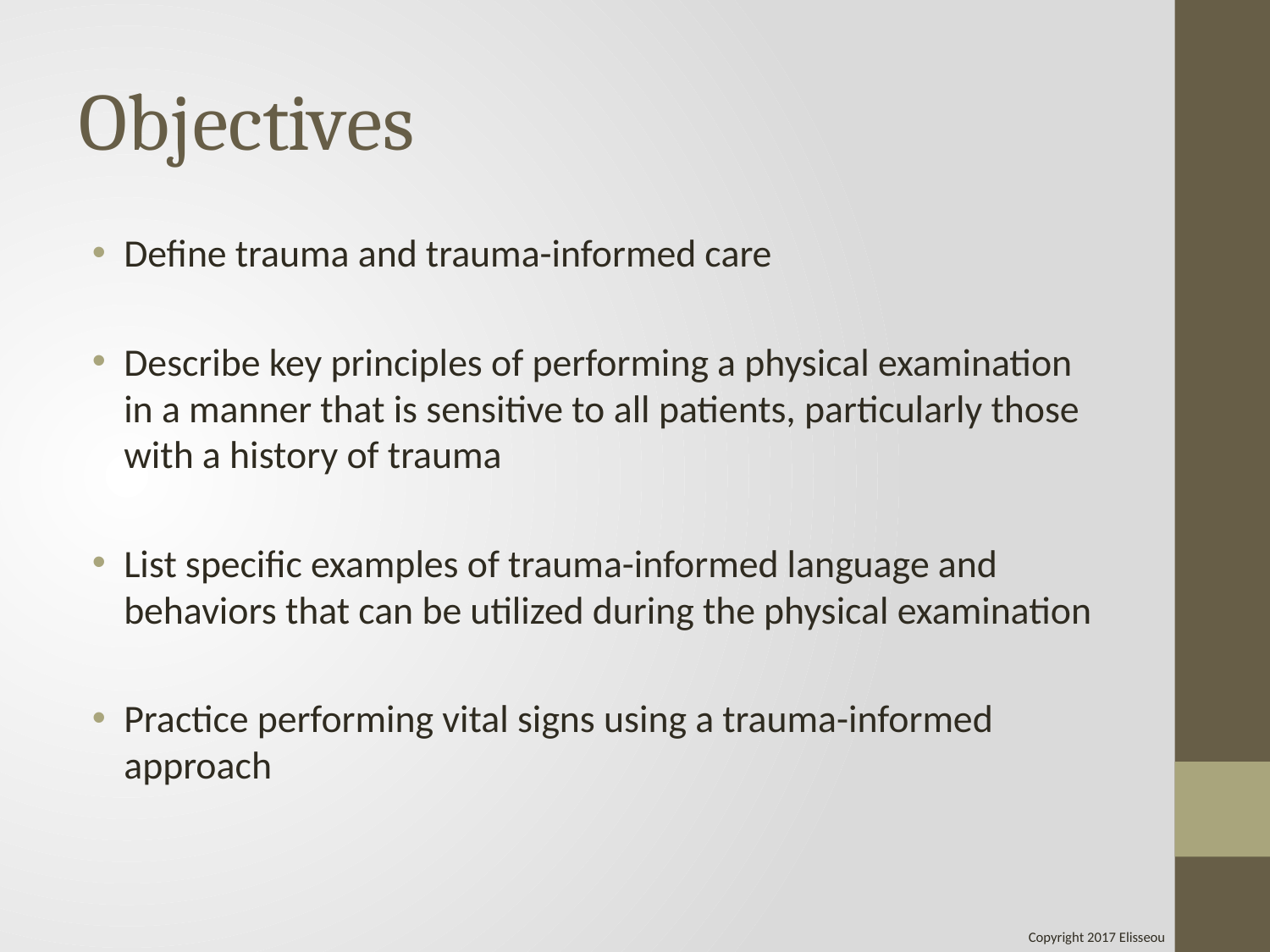

# Objectives
Define trauma and trauma-informed care

Describe key principles of performing a physical examination in a manner that is sensitive to all patients, particularly those with a history of trauma

List specific examples of trauma-informed language and behaviors that can be utilized during the physical examination

Practice performing vital signs using a trauma-informed approach